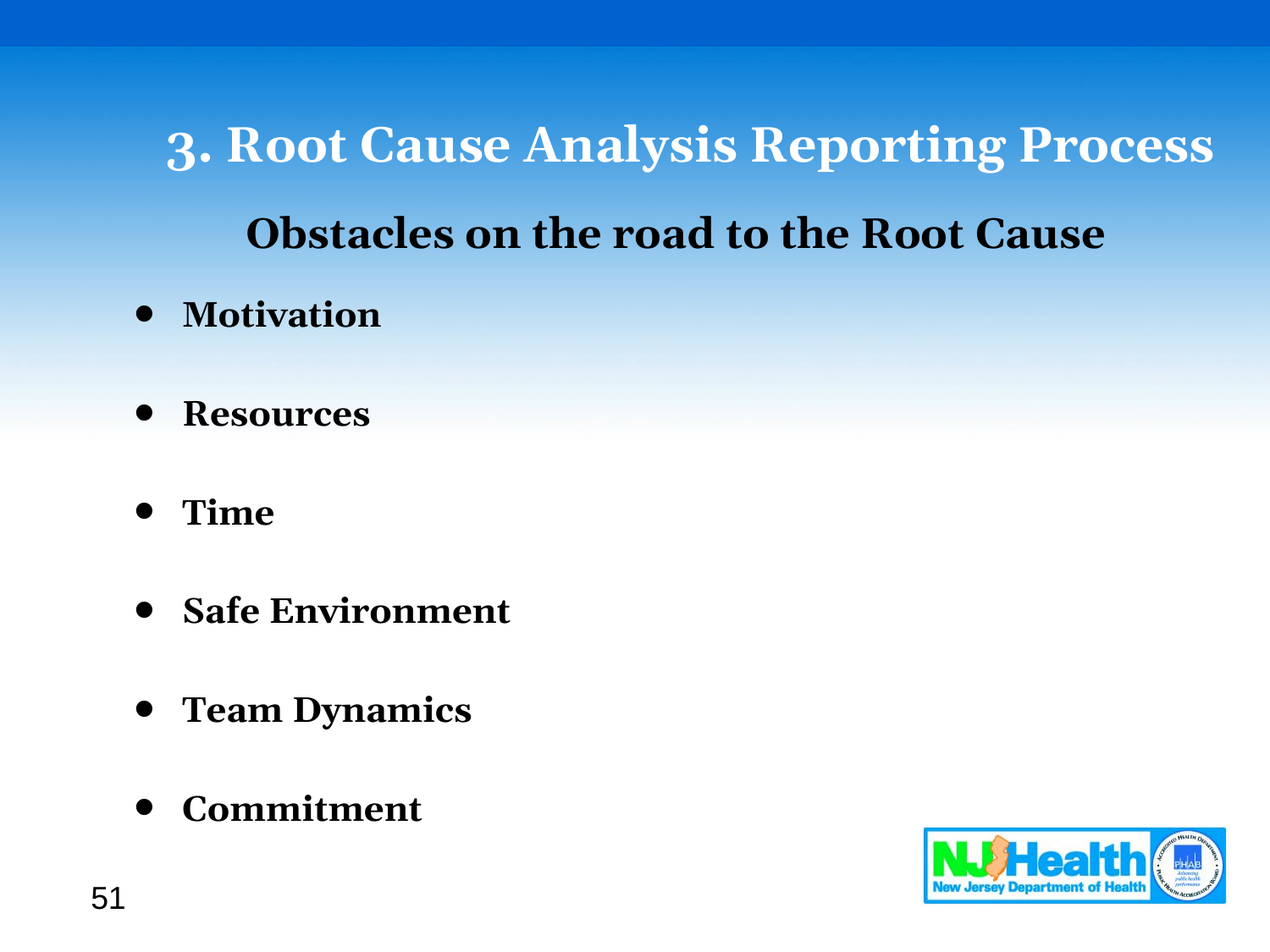

# 3. Root Cause Analysis Reporting Process
Obstacles on the road to the Root Cause
Motivation

Resources

Time

Safe Environment

Team Dynamics

Commitment